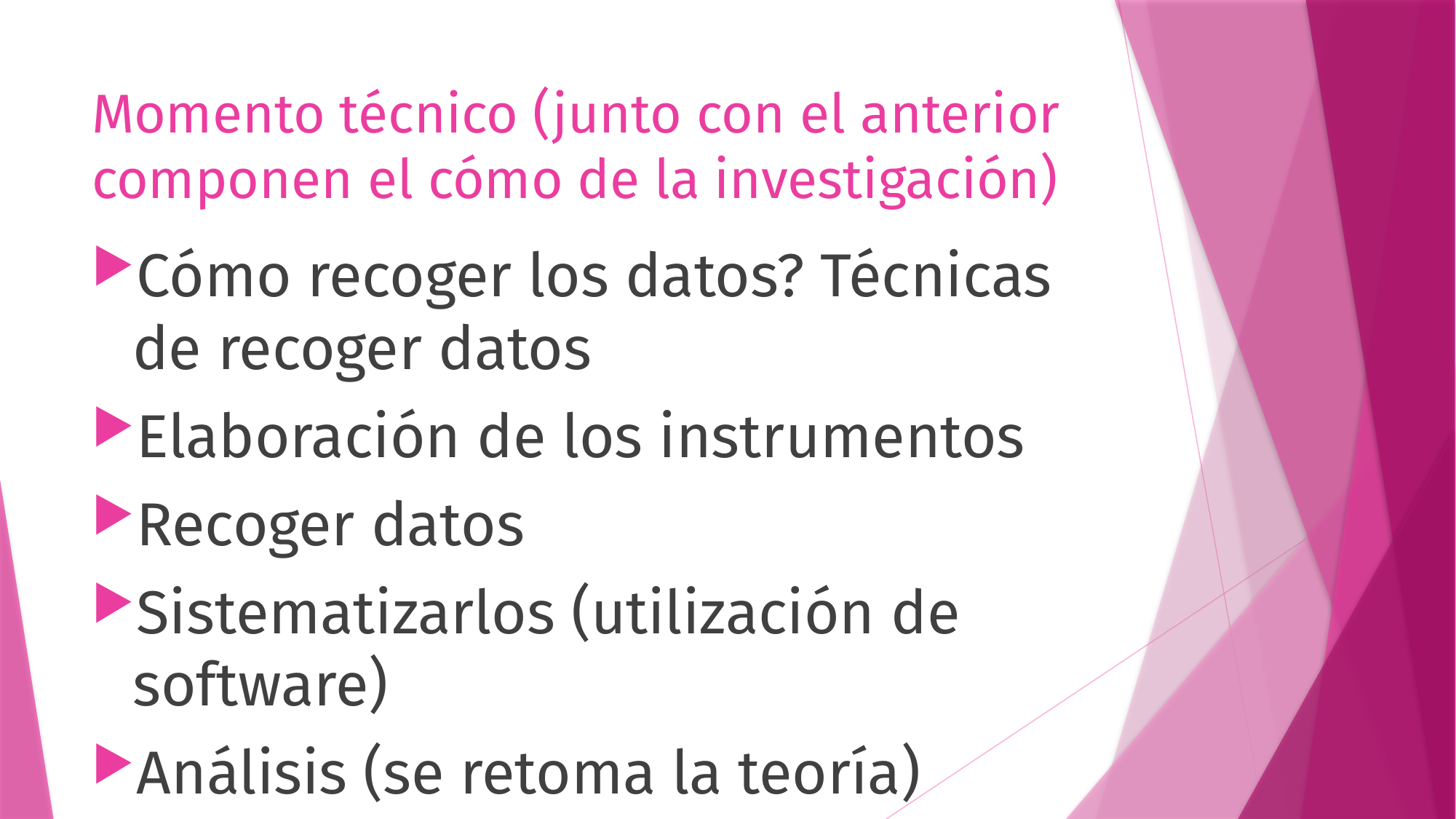

# Momento técnico (junto con el anterior componen el cómo de la investigación)
Cómo recoger los datos? Técnicas de recoger datos
Elaboración de los instrumentos
Recoger datos
Sistematizarlos (utilización de software)
Análisis (se retoma la teoría)